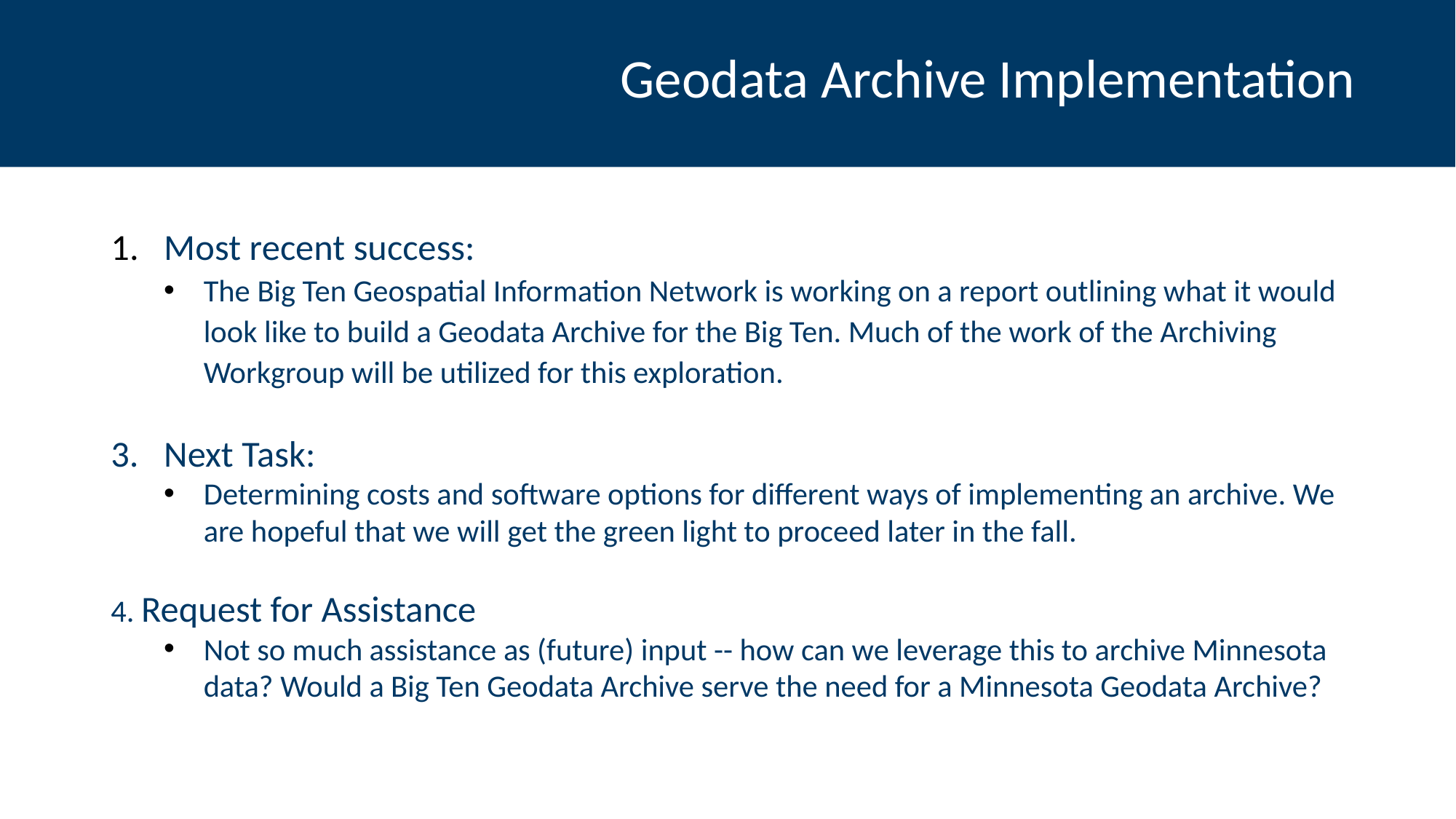

#
 Geodata Archive Implementation
Most recent success:
The Big Ten Geospatial Information Network is working on a report outlining what it would look like to build a Geodata Archive for the Big Ten. Much of the work of the Archiving Workgroup will be utilized for this exploration.

3.   Next Task:
Determining costs and software options for different ways of implementing an archive. We are hopeful that we will get the green light to proceed later in the fall.

4. Request for Assistance
Not so much assistance as (future) input -- how can we leverage this to archive Minnesota data? Would a Big Ten Geodata Archive serve the need for a Minnesota Geodata Archive?